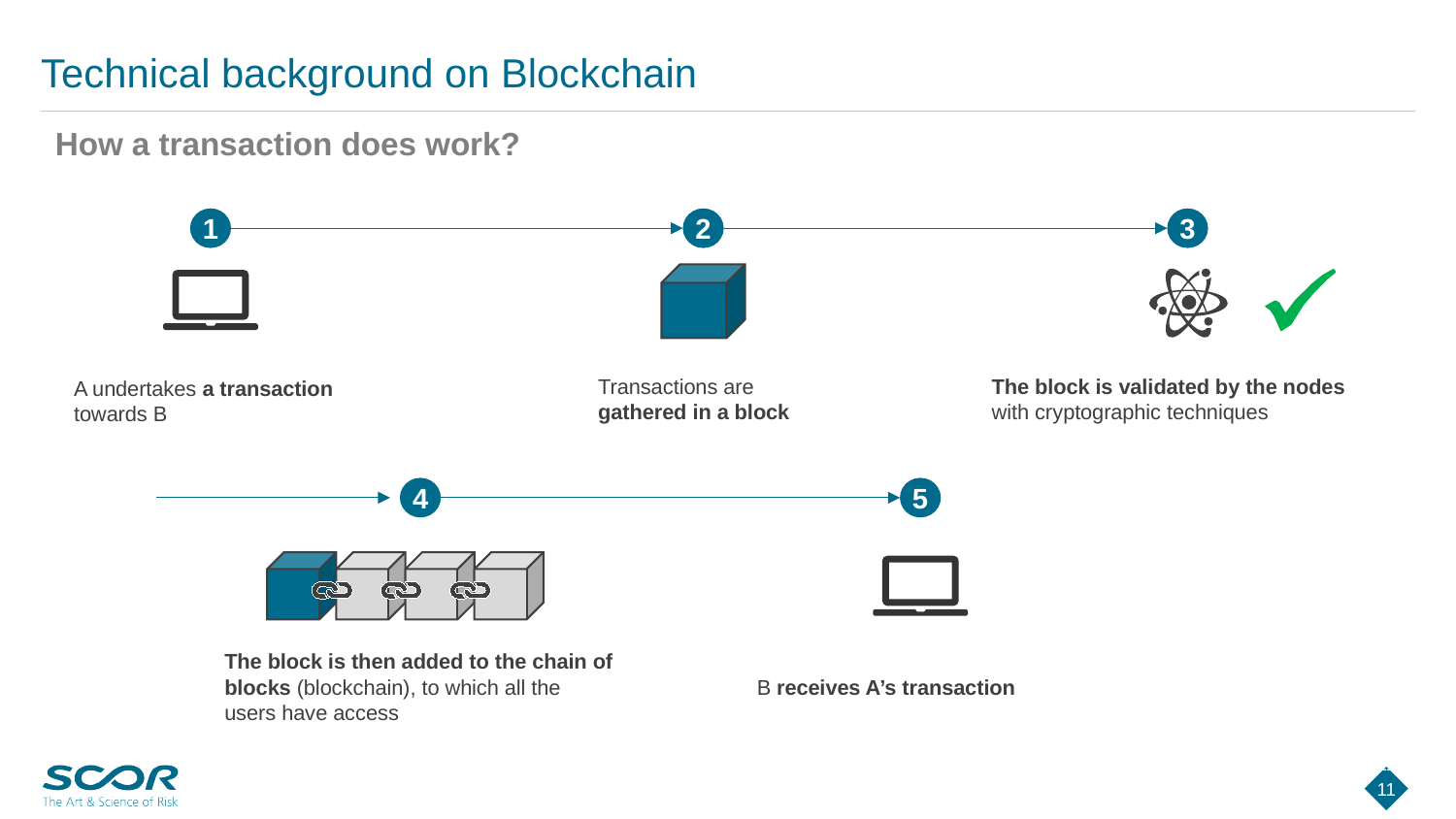

# Technical background on Blockchain
How a transaction does work?
1
2
3

Transactions are gathered in a block
The block is validated by the nodes with cryptographic techniques
A undertakes a transaction towards B
4
5

The block is then added to the chain of blocks (blockchain), to which all the users have access
B receives A’s transaction
11